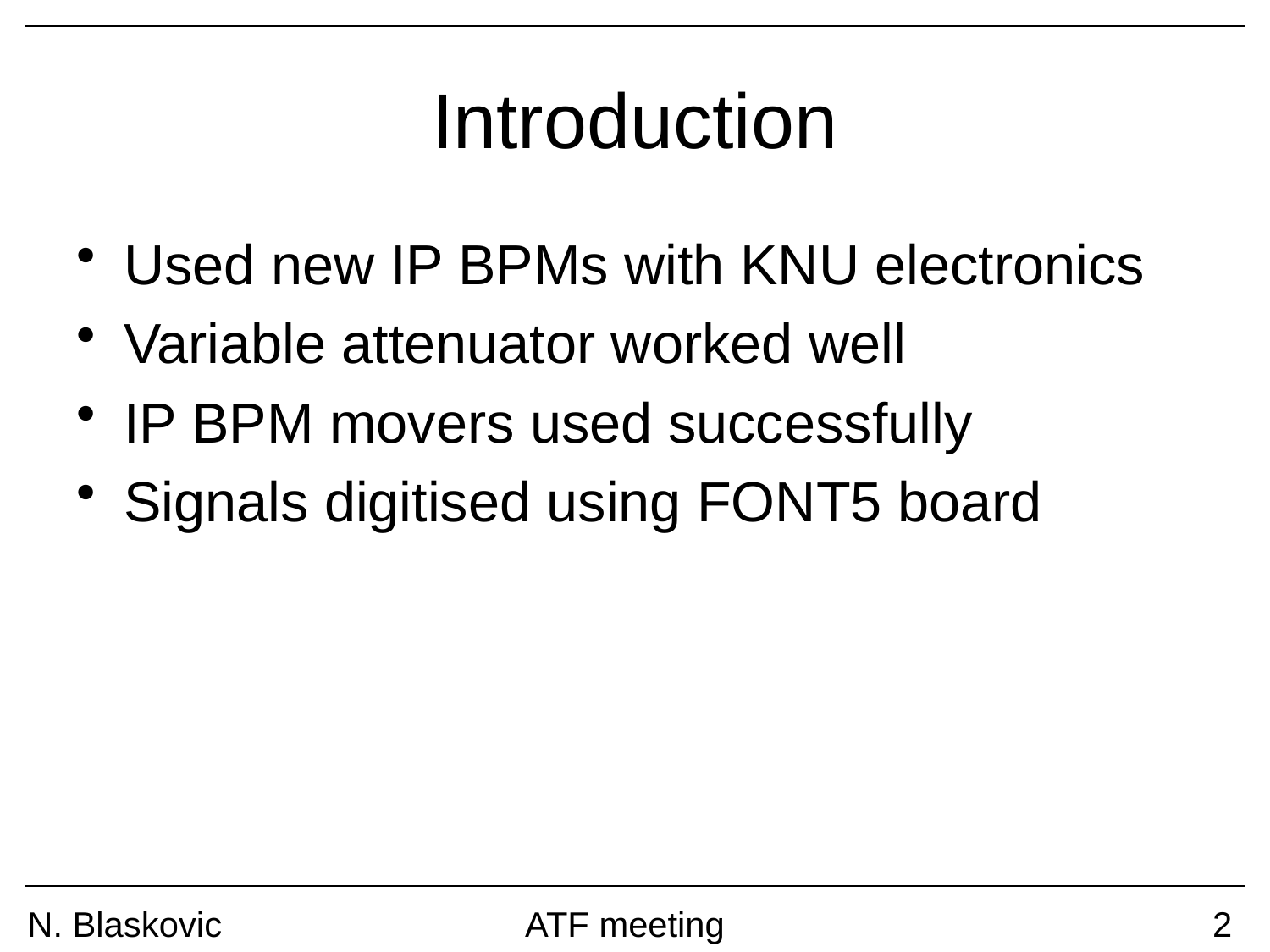

# Introduction
Used new IP BPMs with KNU electronics
Variable attenuator worked well
IP BPM movers used successfully
Signals digitised using FONT5 board
N. Blaskovic
ATF meeting
2